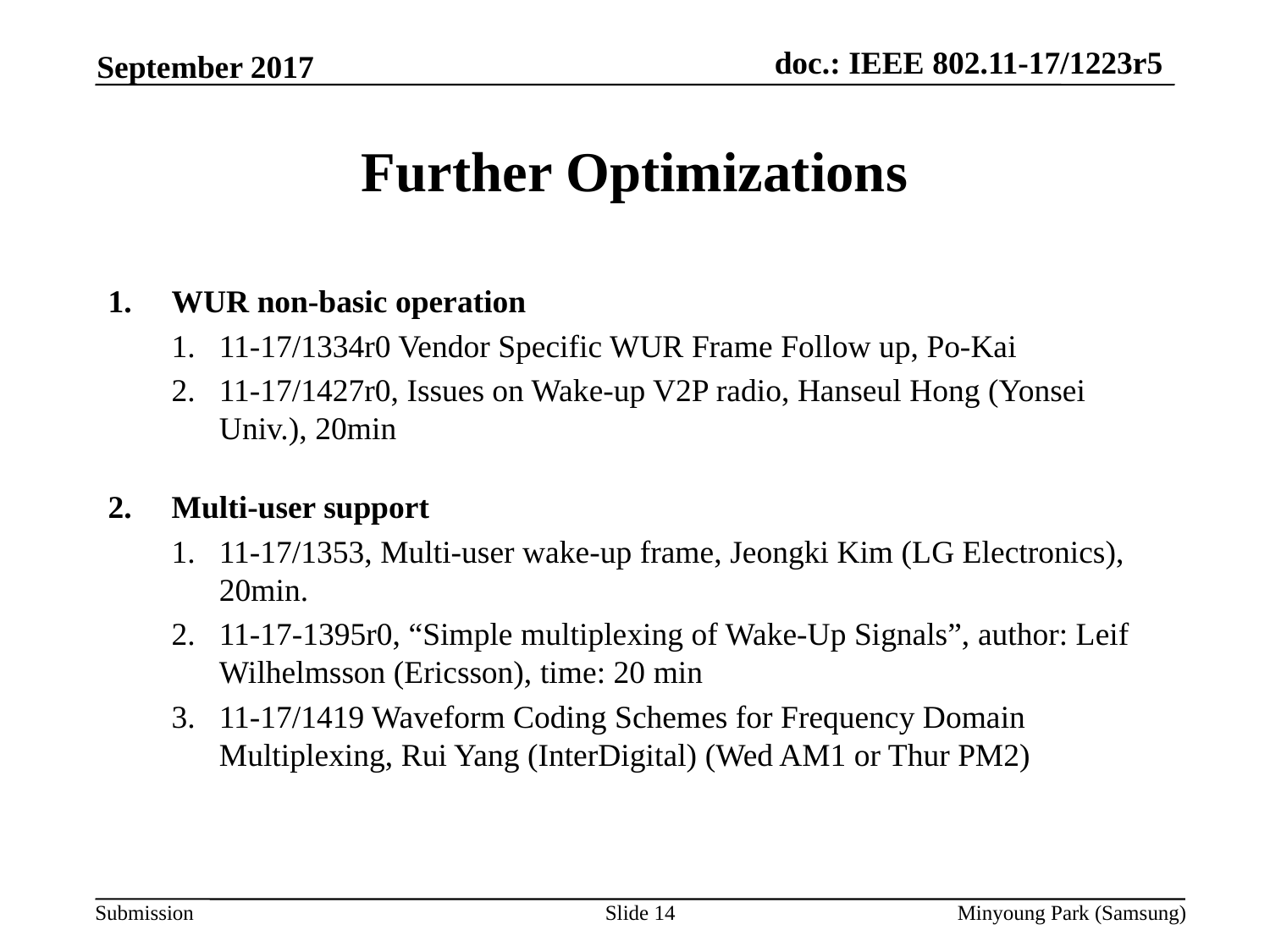

September 2017
# Further Optimizations
WUR non-basic operation
11-17/1334r0 Vendor Specific WUR Frame Follow up, Po-Kai
11-17/1427r0, Issues on Wake-up V2P radio, Hanseul Hong (Yonsei Univ.), 20min
Multi-user support
11-17/1353, Multi-user wake-up frame, Jeongki Kim (LG Electronics), 20min.
11-17-1395r0, “Simple multiplexing of Wake-Up Signals”, author: Leif Wilhelmsson (Ericsson), time: 20 min
11-17/1419 Waveform Coding Schemes for Frequency Domain Multiplexing, Rui Yang (InterDigital) (Wed AM1 or Thur PM2)

Slide 14
Minyoung Park (Samsung)